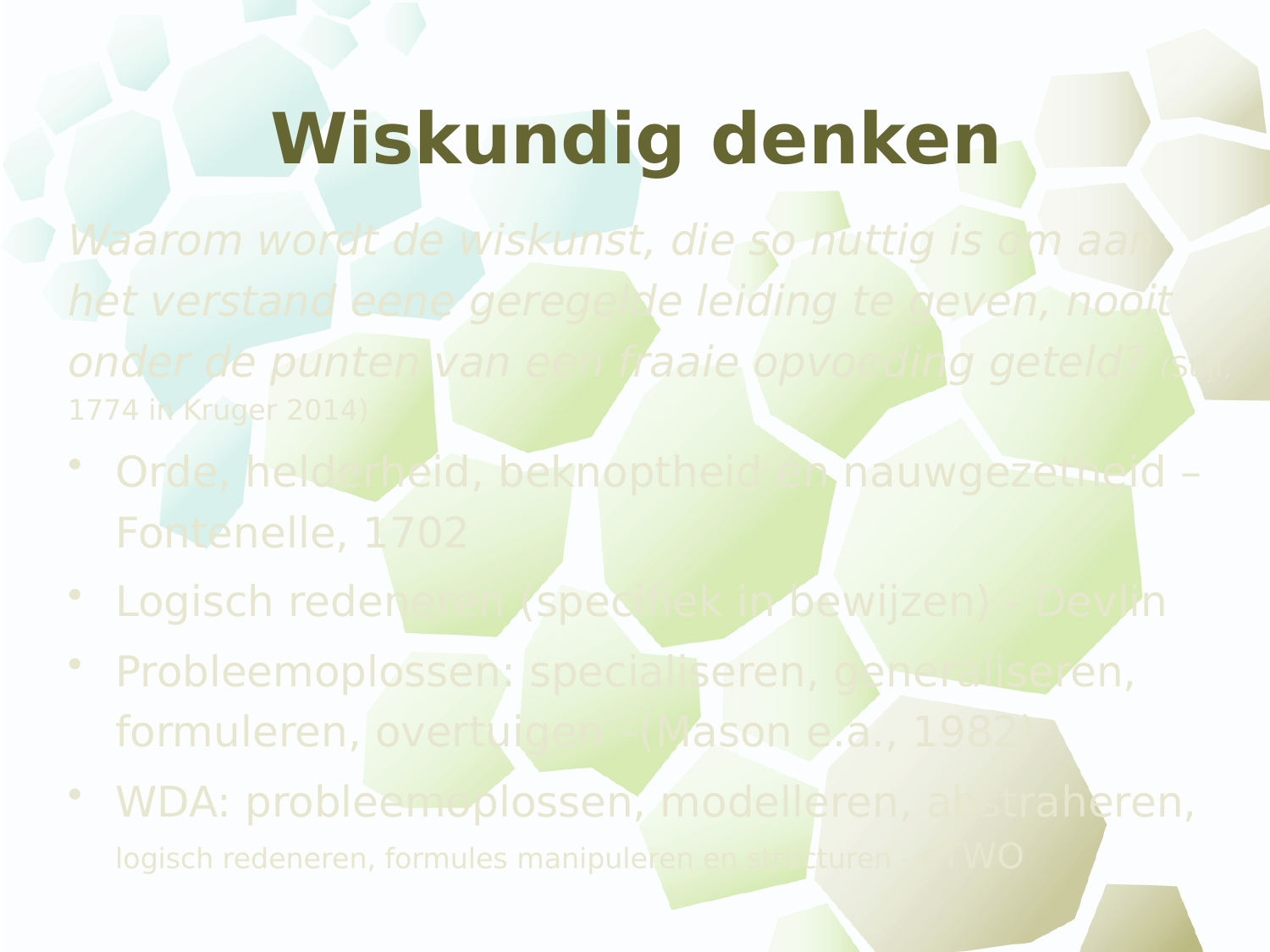

# Wiskundig denken
Waarom wordt de wiskunst, die so nuttig is om aan het verstand eene geregelde leiding te geven, nooit onder de punten van een fraaie opvoeding geteld? (Stijl, 1774 in Kruger 2014)
Orde, helderheid, beknoptheid en nauwgezetheid – Fontenelle, 1702
Logisch redeneren (specifiek in bewijzen) - Devlin
Probleemoplossen: specialiseren, generaliseren, formuleren, overtuigen –(Mason e.a., 1982)
WDA: probleemoplossen, modelleren, abstraheren, logisch redeneren, formules manipuleren en structuren - cTWO